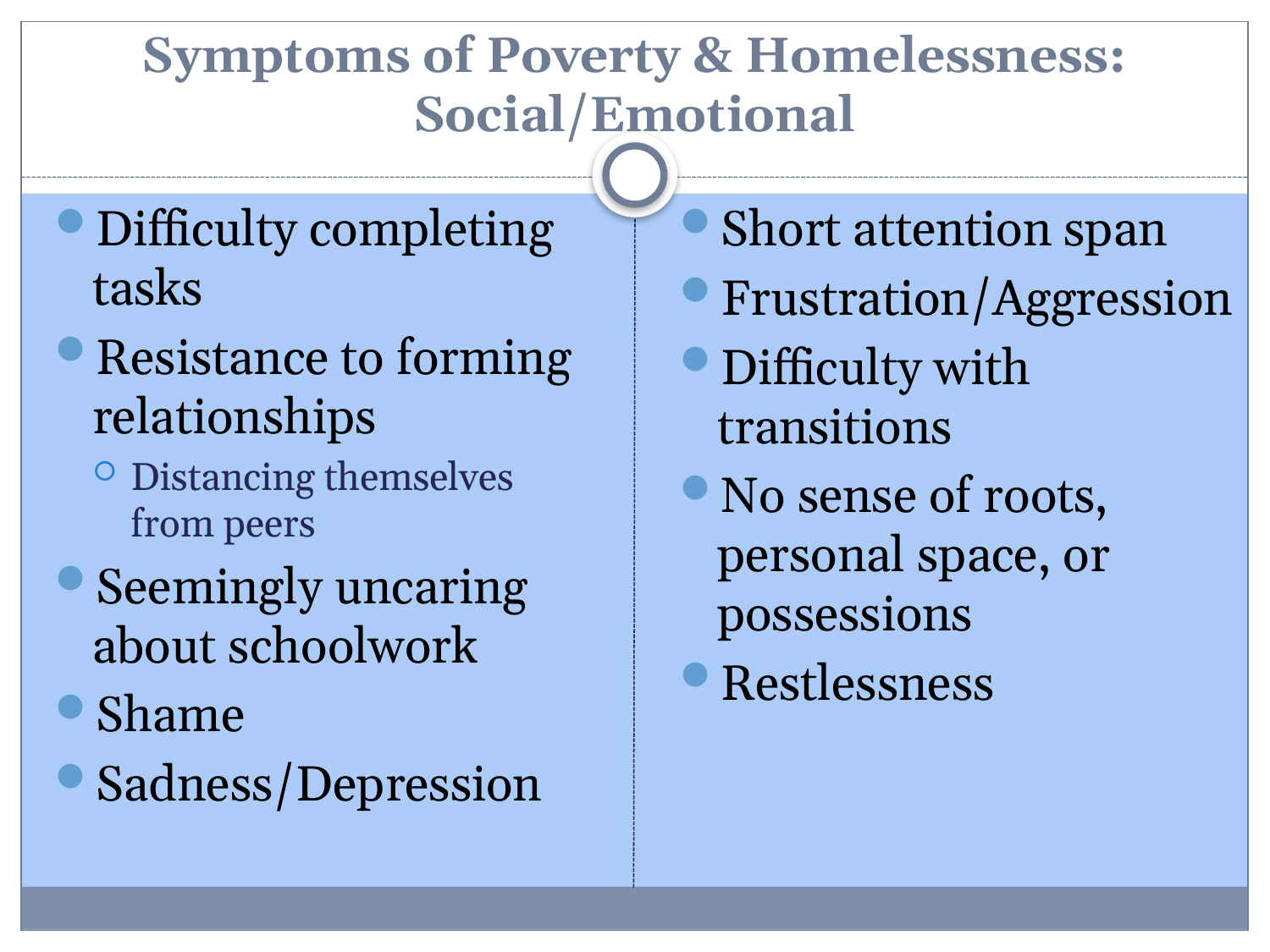

# Symptoms of Poverty & Homelessness: Social/Emotional
Difficulty completing tasks
Resistance to forming relationships
Distancing themselves from peers
Seemingly uncaring about schoolwork
Shame
Sadness/Depression

Short attention span
Frustration/Aggression
Difficulty with transitions
No sense of roots, personal space, or possessions
Restlessness